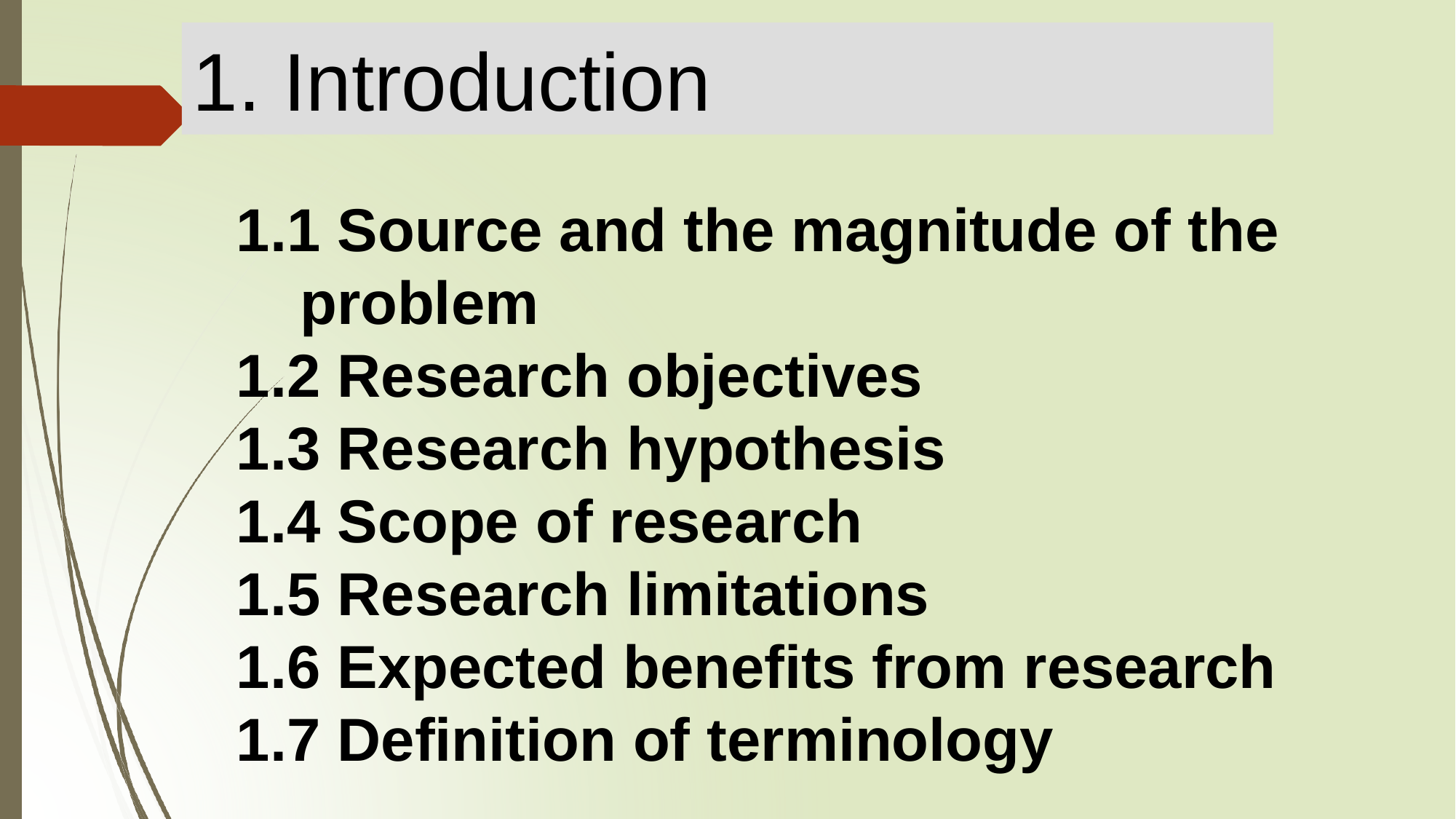

1. Introduction
1.1 Source and the magnitude of the problem
1.2 Research objectives
1.3 Research hypothesis
1.4 Scope of research
1.5 Research limitations
1.6 Expected benefits from research
1.7 Definition of terminology